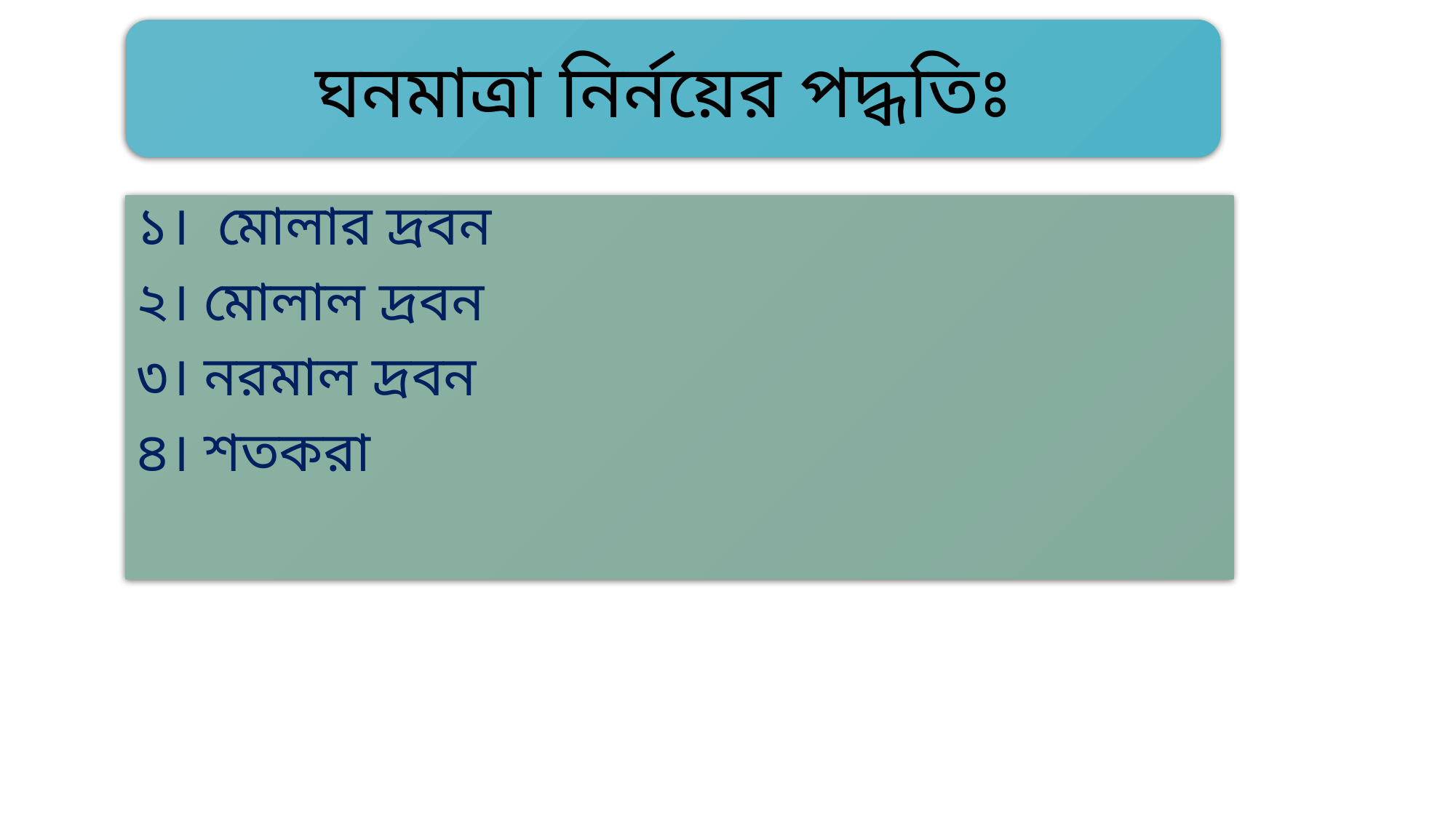

ঘনমাত্রা নির্নয়ের পদ্ধতিঃ
১।  মোলার দ্রবন
২। মোলাল দ্রবন
৩। নরমাল দ্রবন
৪। শতকরা